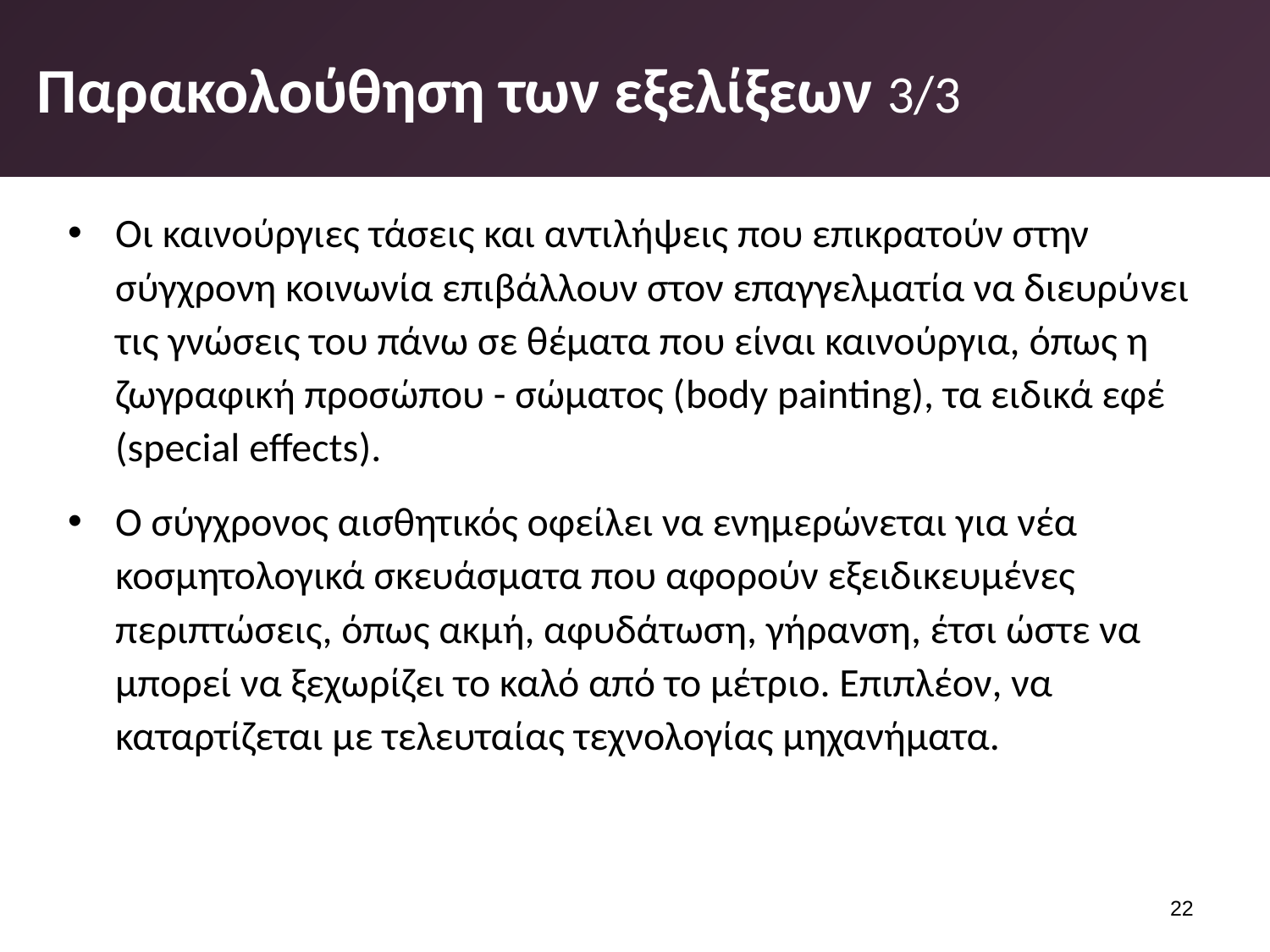

# Παρακολούθηση των εξελίξεων 3/3
Οι καινούργιες τάσεις και αντιλήψεις που επικρατούν στην σύγχρονη κοινωνία επιβάλλουν στον επαγγελματία να διευρύ­νει τις γνώσεις του πάνω σε θέματα που είναι καινούργια, όπως η ζωγραφική προσώπου - σώματος (body painting), τα ειδικά εφέ (special effects).
Ο σύγχρονος αισθητικός οφείλει να ενημερώνεται για νέα κοσμητολογικά σκευάσματα που αφορούν εξειδικευμένες περιπτώσεις, όπως ακμή, αφυδάτωση, γήρανση, έτσι ώστε να μπορεί να ξεχωρίζει το καλό από το μέτριο. Επιπλέον, να καταρτίζεται με τελευταίας τεχνολογίας μηχανήματα.
22